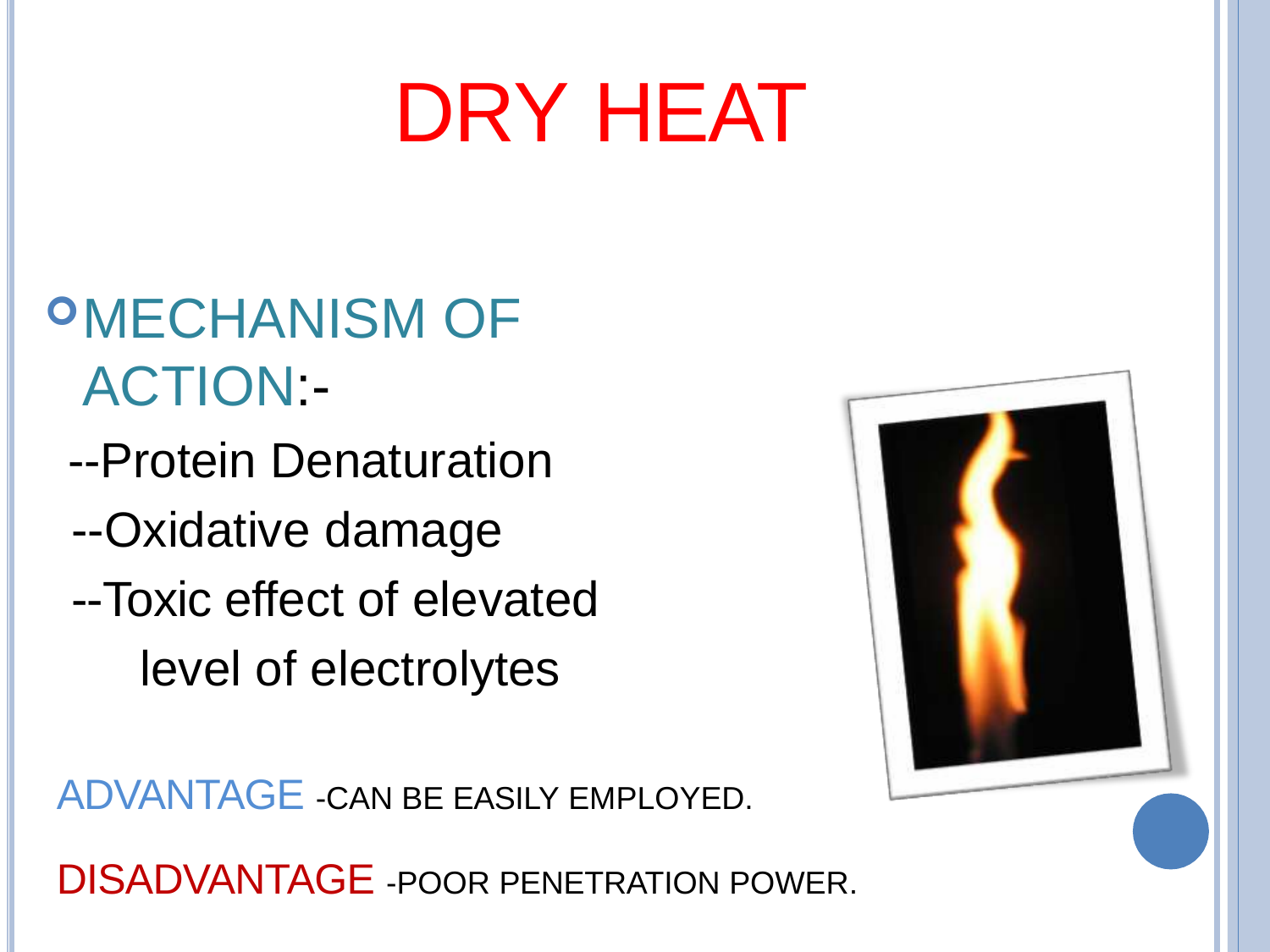

# DRY HEAT
MECHANISM OF ACTION:-
--Protein Denaturation
--Oxidative damage
--Toxic effect of elevated  level of electrolytes

ADVANTAGE -CAN BE EASILY EMPLOYED.
DISADVANTAGE -POOR PENETRATION POWER.